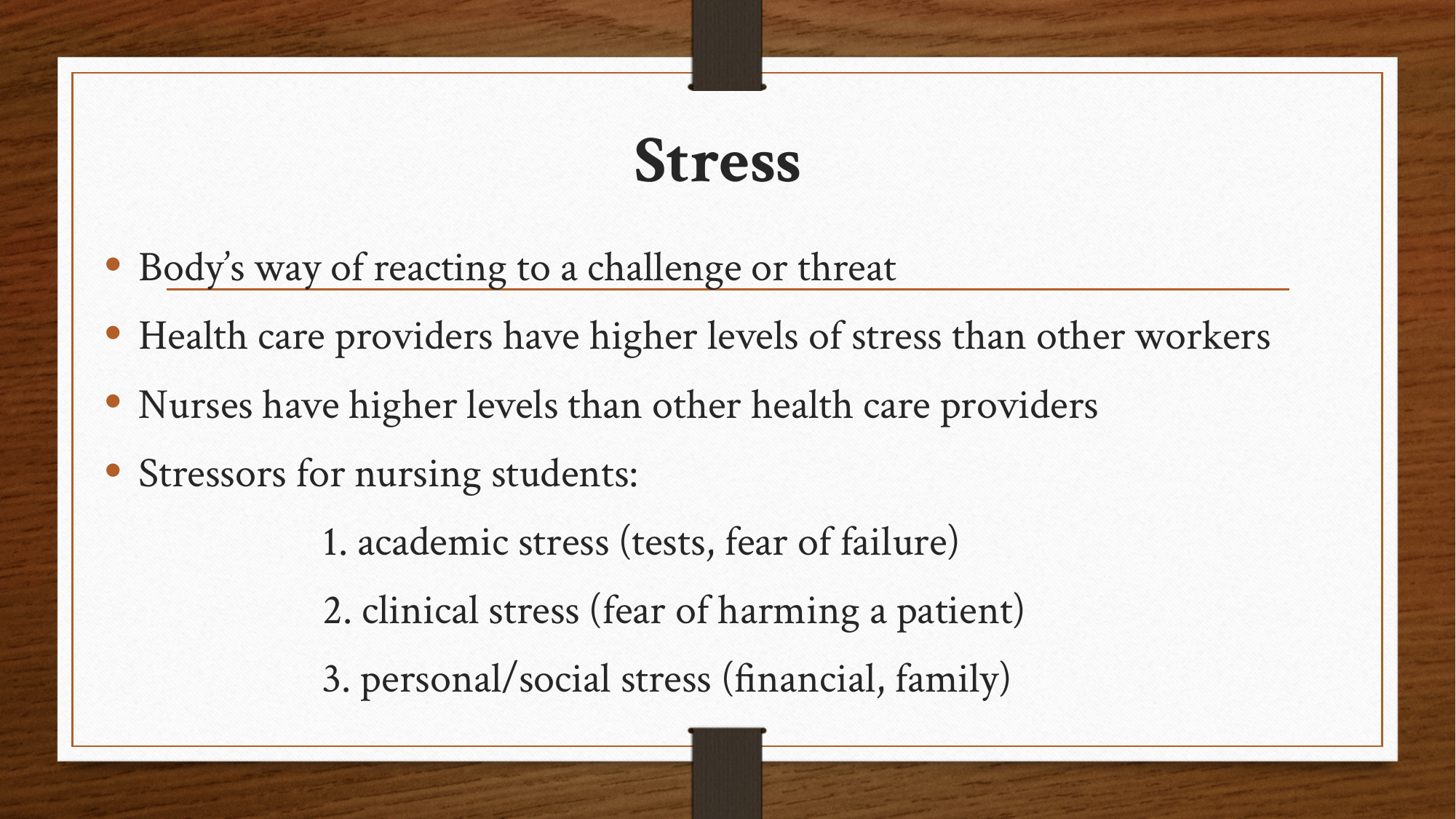

# Stress
Body’s way of reacting to a challenge or threat
Health care providers have higher levels of stress than other workers
Nurses have higher levels than other health care providers
Stressors for nursing students:
		1. academic stress (tests, fear of failure)
		2. clinical stress (fear of harming a patient)
		3. personal/social stress (financial, family)